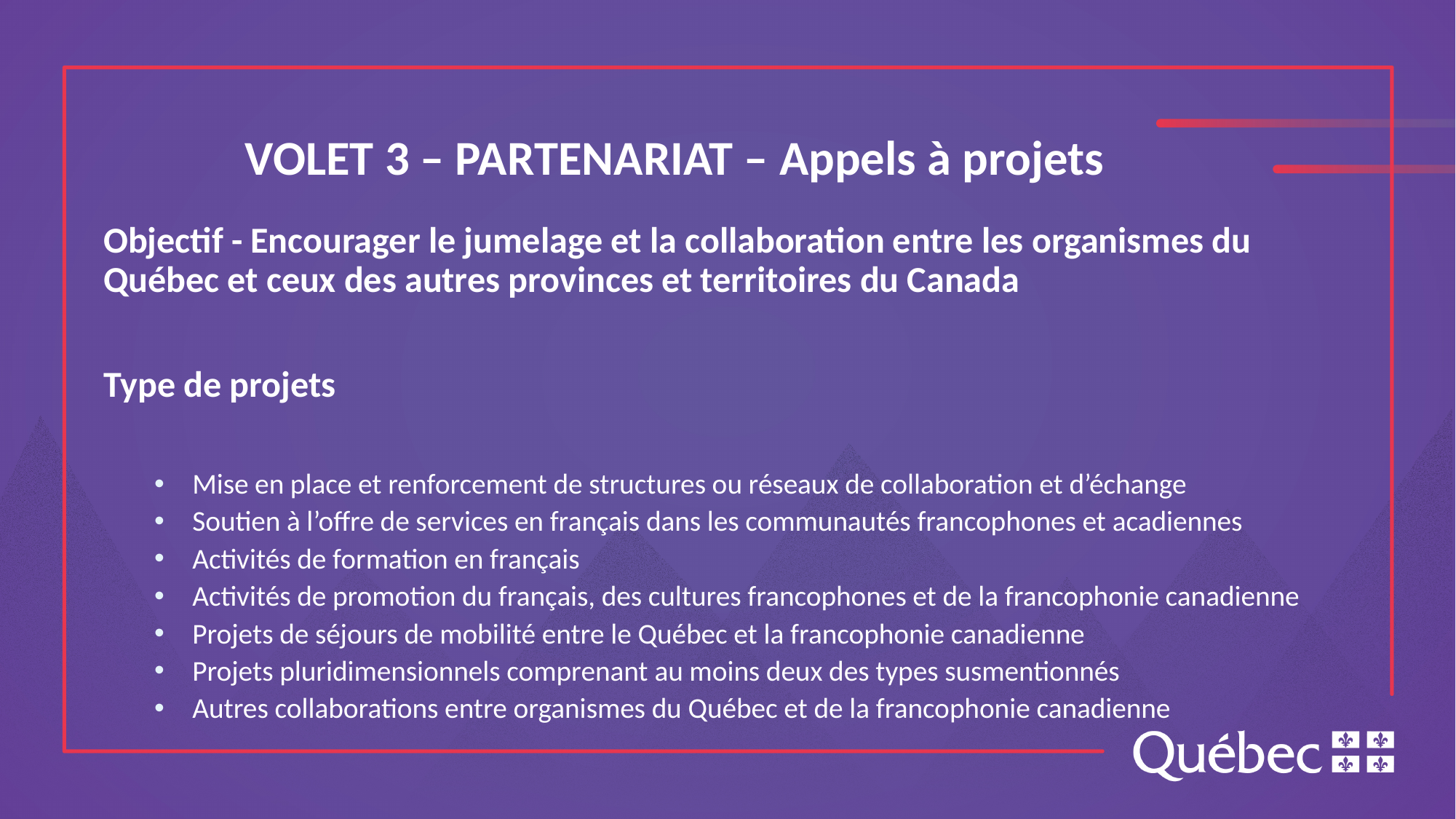

# VOLET 3 – PARTENARIAT – Appels à projets
Objectif - Encourager le jumelage et la collaboration entre les organismes du Québec et ceux des autres provinces et territoires du Canada

Type de projets

Mise en place et renforcement de structures ou réseaux de collaboration et d’échange
Soutien à l’offre de services en français dans les communautés francophones et acadiennes
Activités de formation en français
Activités de promotion du français, des cultures francophones et de la francophonie canadienne
Projets de séjours de mobilité entre le Québec et la francophonie canadienne
Projets pluridimensionnels comprenant au moins deux des types susmentionnés
Autres collaborations entre organismes du Québec et de la francophonie canadienne